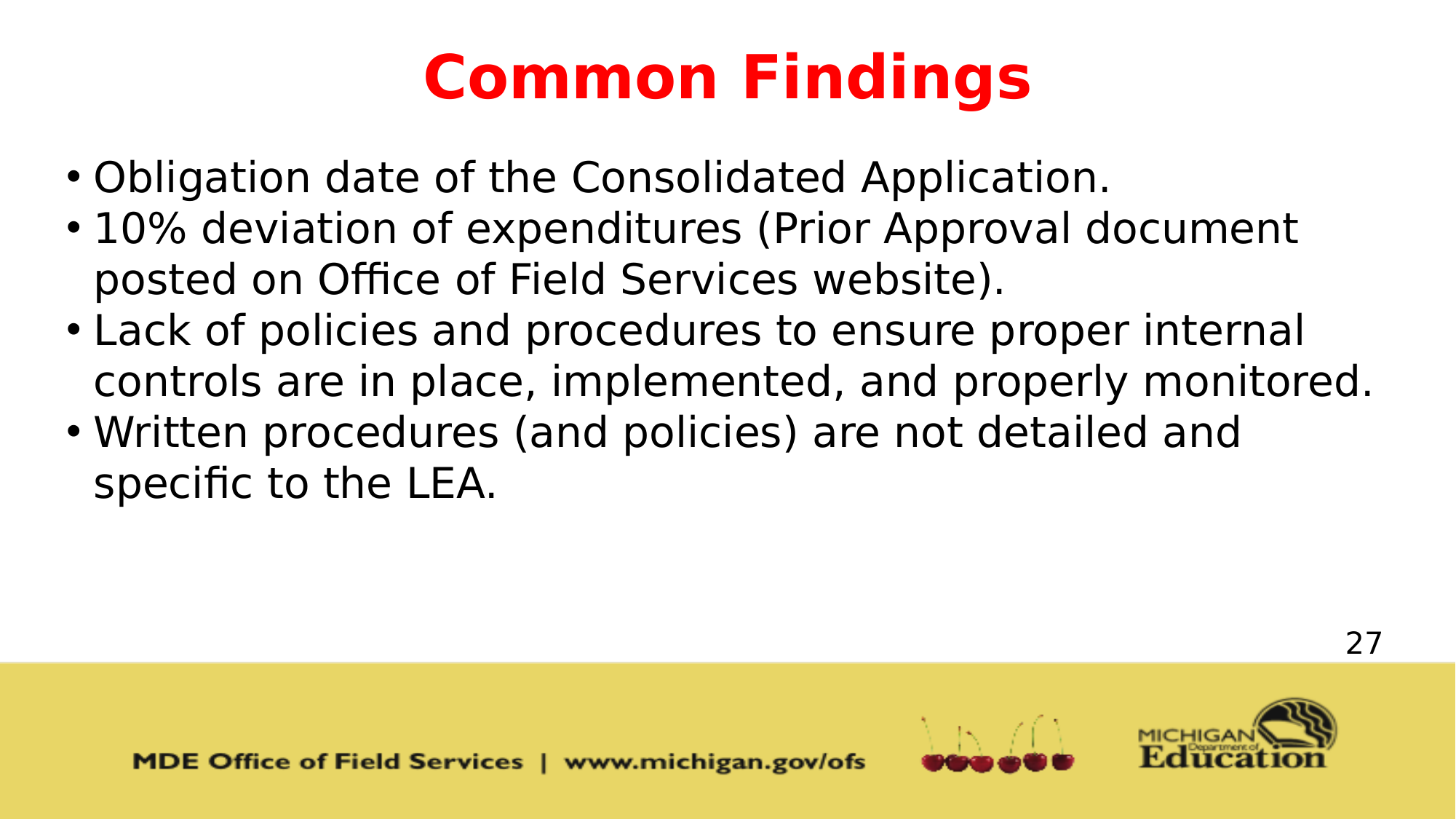

Common Findings
Obligation date of the Consolidated Application.
10% deviation of expenditures (Prior Approval document posted on Office of Field Services website).
Lack of policies and procedures to ensure proper internal controls are in place, implemented, and properly monitored.
Written procedures (and policies) are not detailed and specific to the LEA.